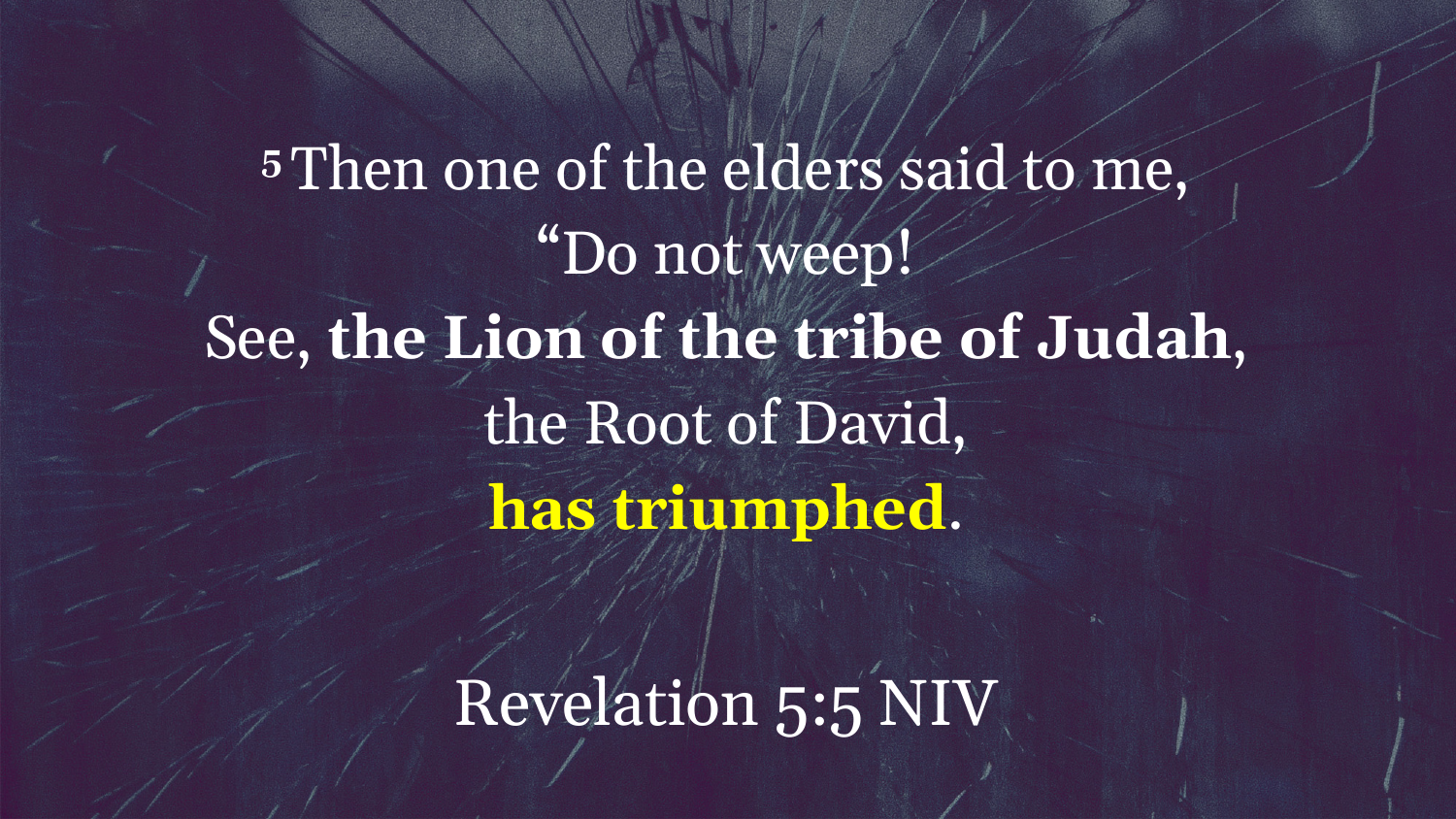

5 Then one of the elders said to me,
“Do not weep!
See, the Lion of the tribe of Judah,
the Root of David,
has triumphed.
Revelation 5:5 NIV